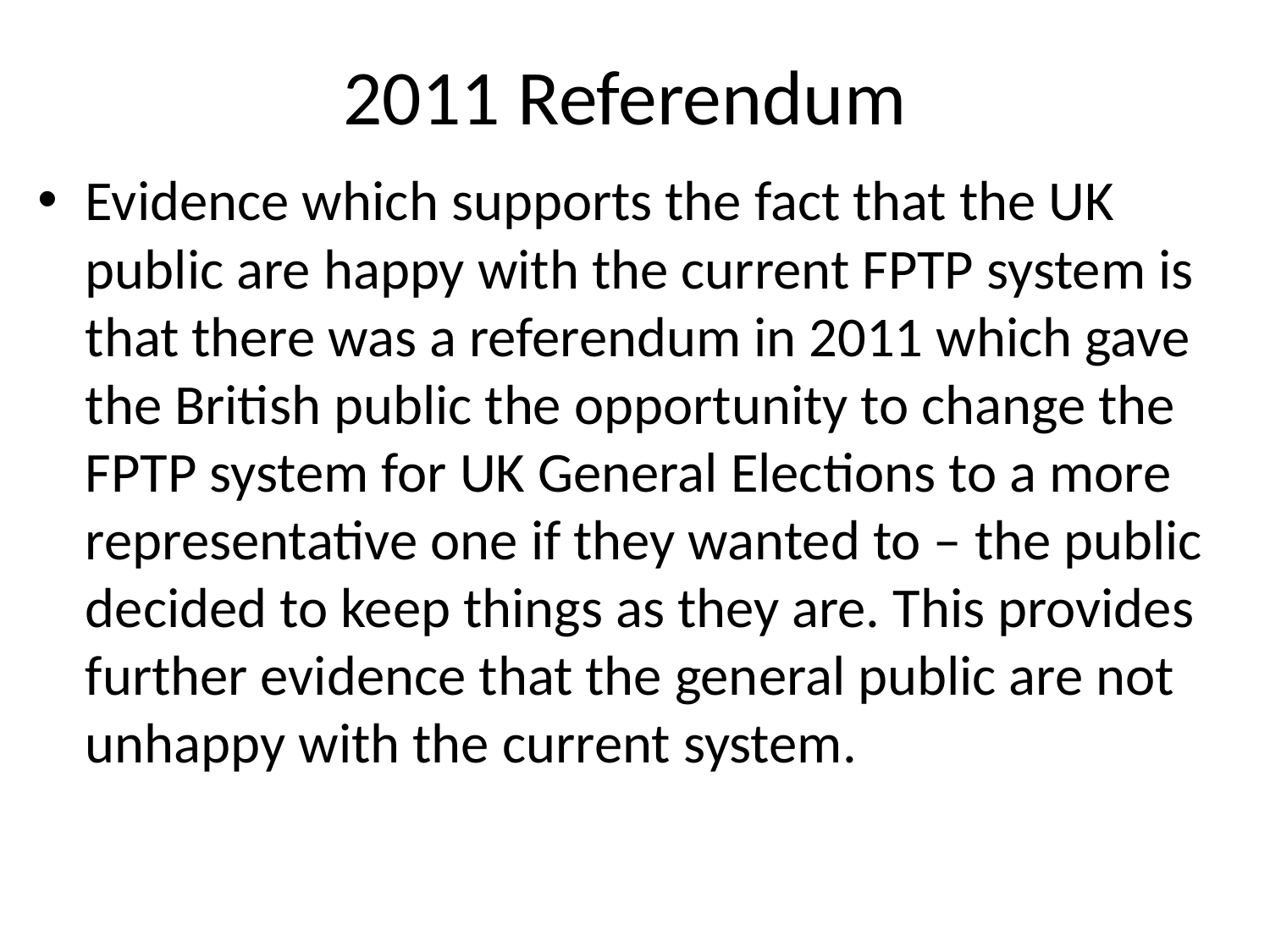

# 2011 Referendum
Evidence which supports the fact that the UK public are happy with the current FPTP system is that there was a referendum in 2011 which gave the British public the opportunity to change the FPTP system for UK General Elections to a more representative one if they wanted to – the public decided to keep things as they are. This provides further evidence that the general public are not unhappy with the current system.